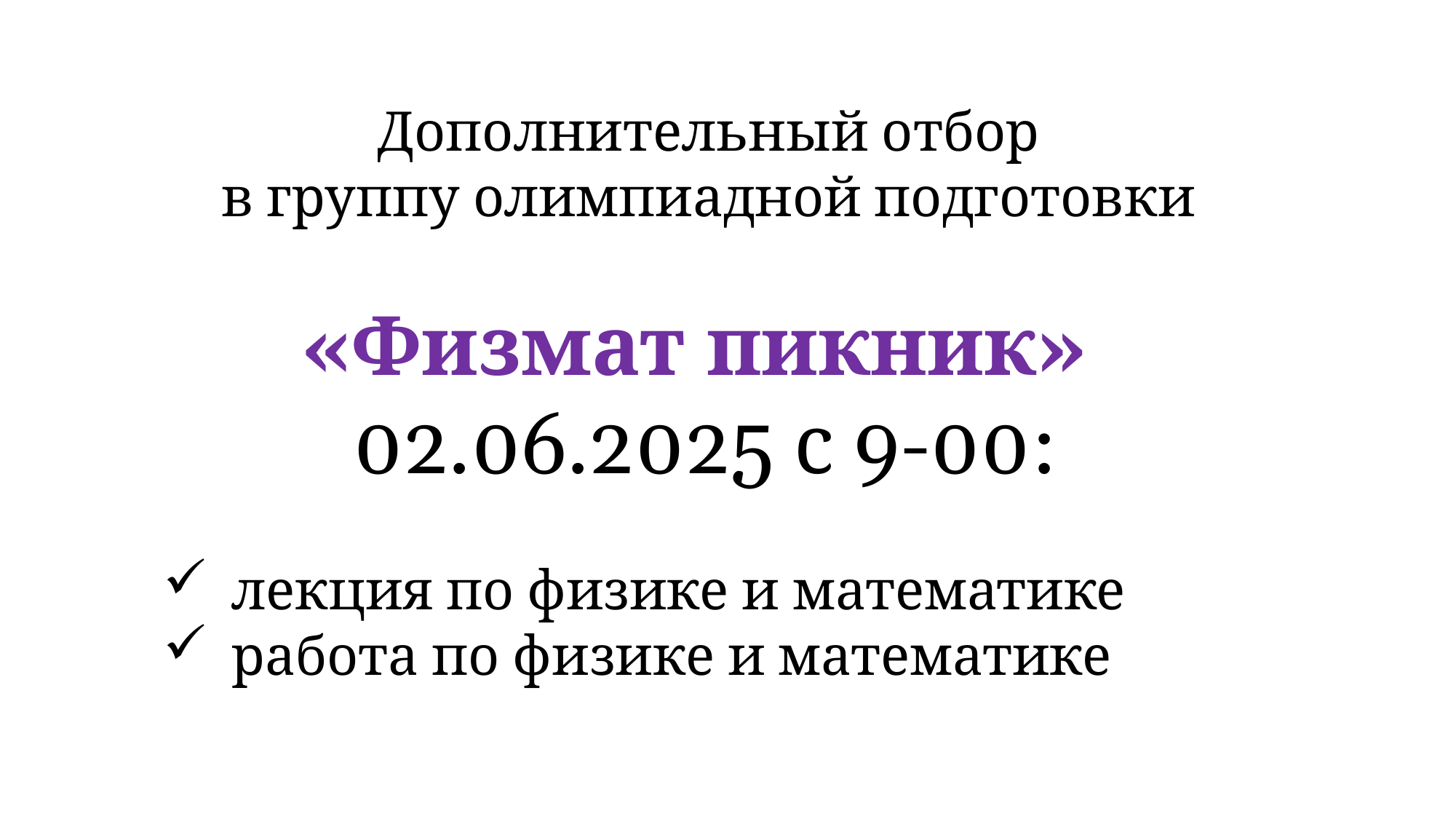

Дополнительный отбор
в группу олимпиадной подготовки

«Физмат пикник»
02.06.2025 с 9-00:

лекция по физике и математике
работа по физике и математике